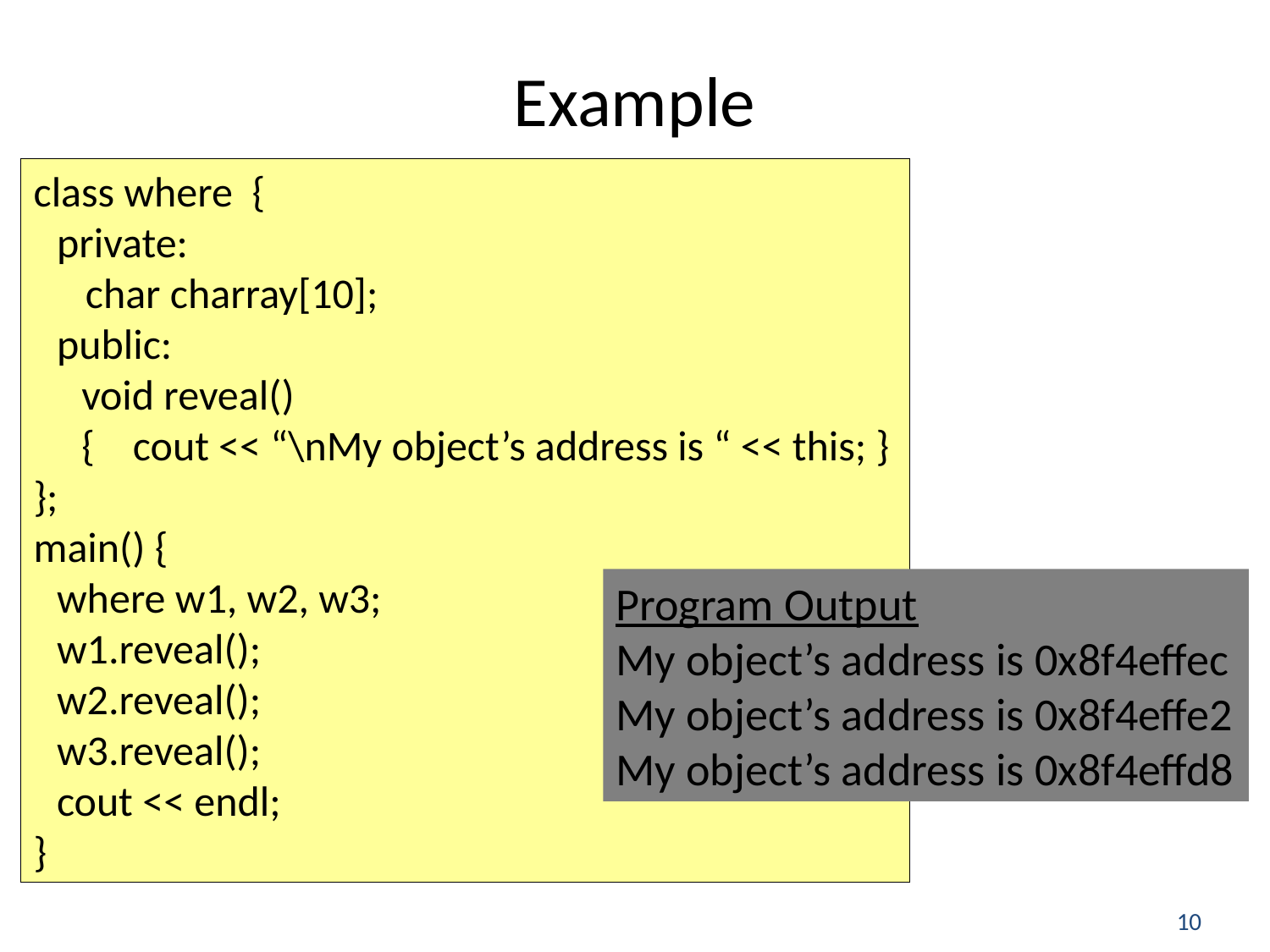

# Example
class where  {
private:
   char charray[10];
public:
void reveal()
{    cout << “\nMy object’s address is “ << this; }
};
main() {
where w1, w2, w3;
w1.reveal();
w2.reveal();
w3.reveal();
cout << endl;
}
Program Output
My object’s address is 0x8f4effec
My object’s address is 0x8f4effe2
My object’s address is 0x8f4effd8